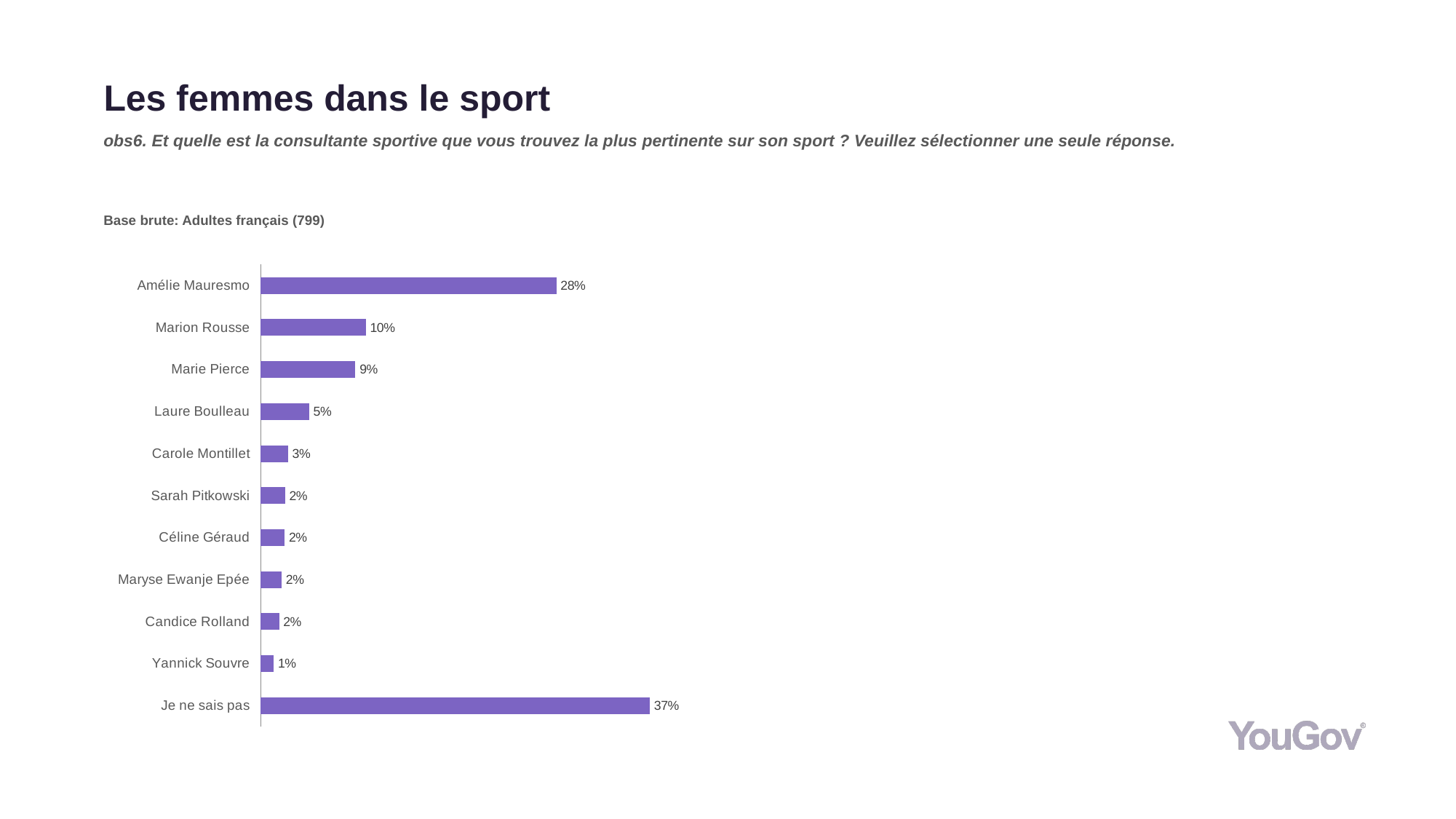

# Les femmes dans le sport
obs6. Et quelle est la consultante sportive que vous trouvez la plus pertinente sur son sport ? Veuillez sélectionner une seule réponse.
Base brute: Adultes français (799)

### Chart

| Category | Total (n=799) |
|---|---|
| Je ne sais pas | 0.3665 |
| Yannick Souvre | 0.0124 |
| Candice Rolland | 0.0174 |
| Maryse Ewanje Epée | 0.0199 |
| Céline Géraud | 0.0227 |
| Sarah Pitkowski | 0.0229 |
| Carole Montillet | 0.0258 |
| Laure Boulleau | 0.0457 |
| Marie Pierce | 0.0893 |
| Marion Rousse | 0.099 |
| Amélie Mauresmo | 0.2784 |